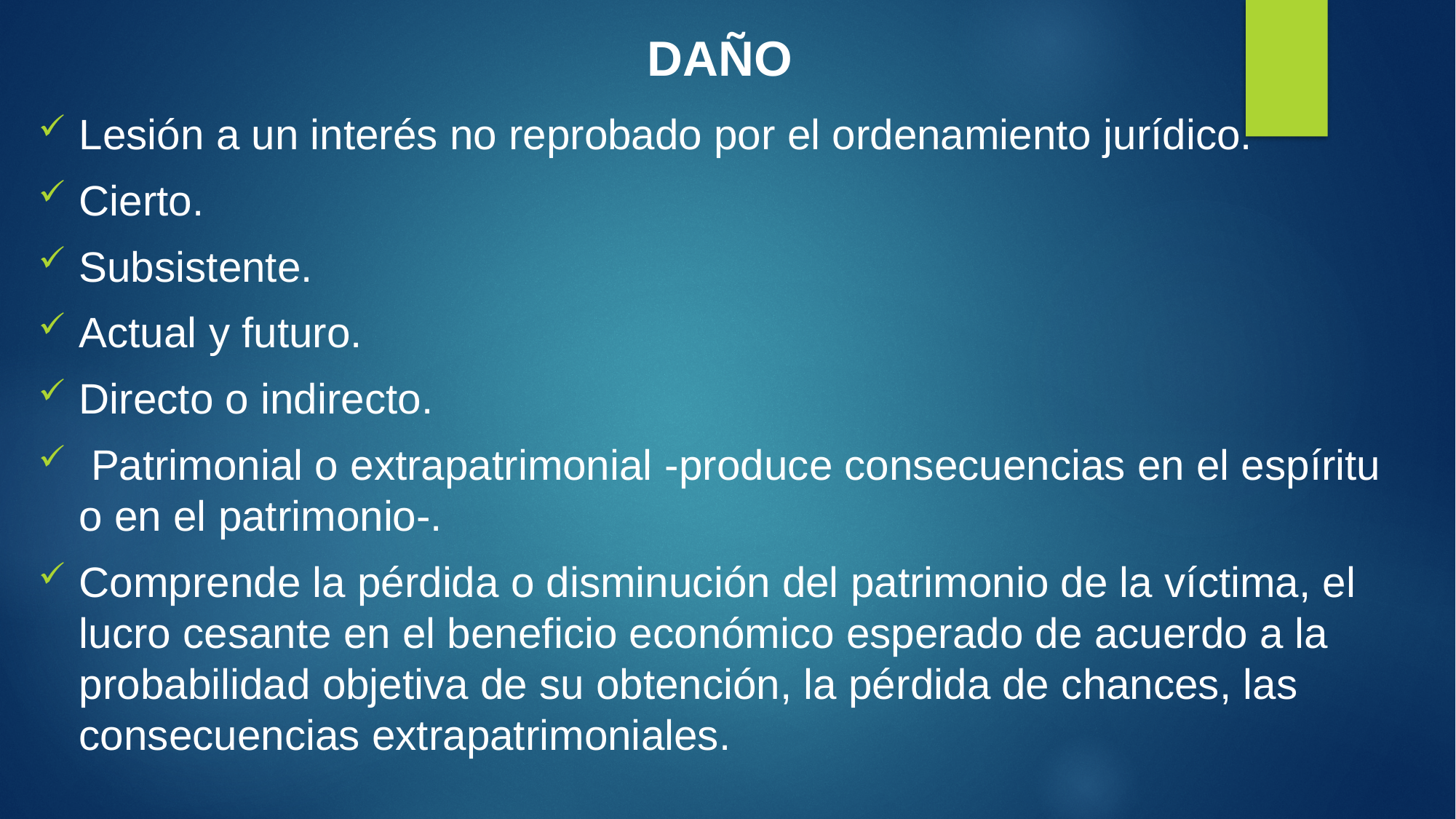

# DAÑO
Lesión a un interés no reprobado por el ordenamiento jurídico.
Cierto.
Subsistente.
Actual y futuro.
Directo o indirecto.
 Patrimonial o extrapatrimonial -produce consecuencias en el espíritu o en el patrimonio-.
Comprende la pérdida o disminución del patrimonio de la víctima, el lucro cesante en el beneficio económico esperado de acuerdo a la probabilidad objetiva de su obtención, la pérdida de chances, las consecuencias extrapatrimoniales.